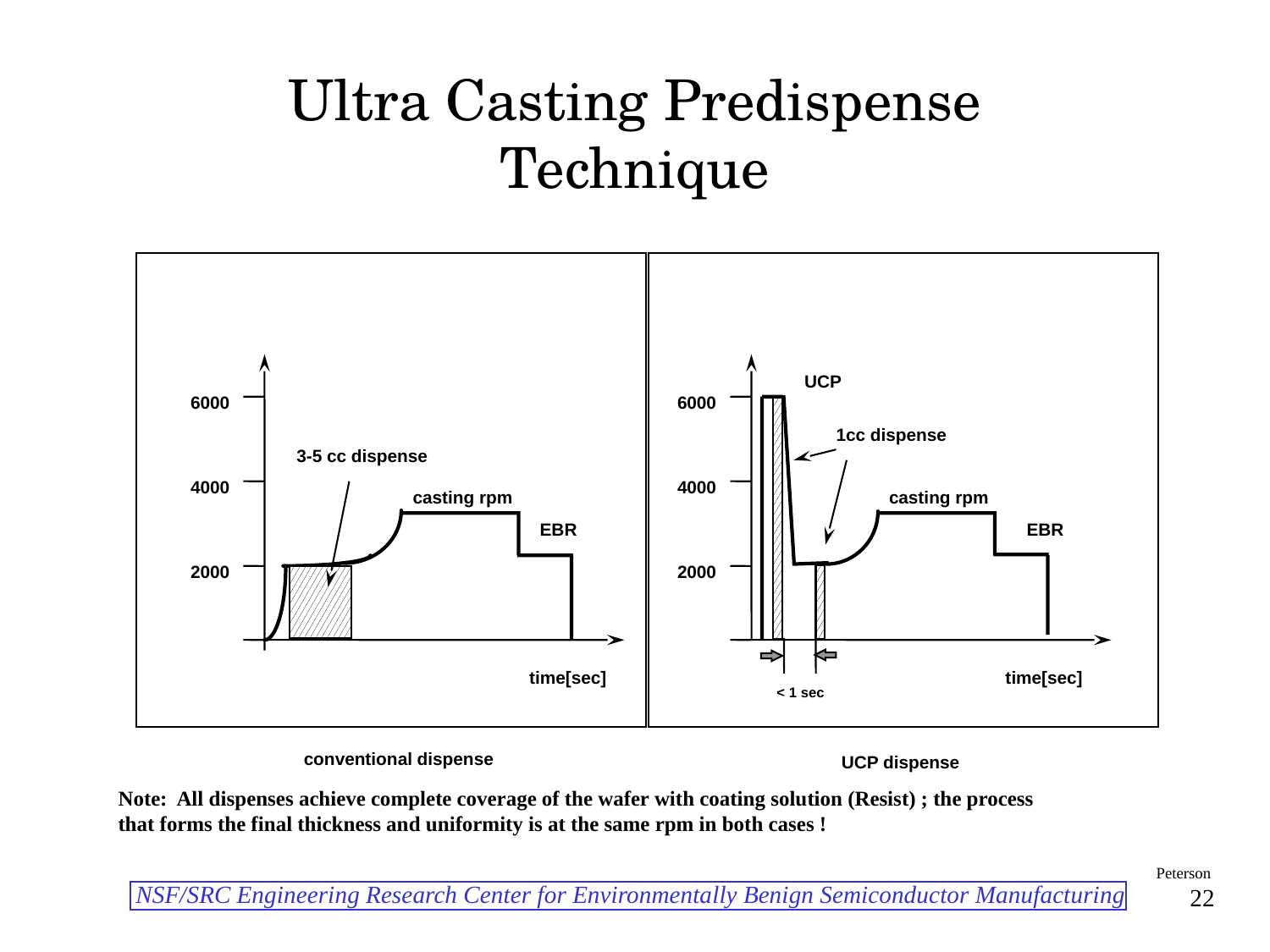

# Ultra Casting Predispense Technique

UCP
6000
6000

1cc dispense
3-5 cc dispense

4000
4000
casting rpm

casting rpm

EBR
EBR

2000
2000

time[sec]
time[sec]
< 1 sec
conventional dispense
UCP dispense
Note:  All dispenses achieve complete coverage of the wafer with coating solution (Resist) ; the process
that forms the final thickness and uniformity is at the same rpm in both cases !
Peterson
22